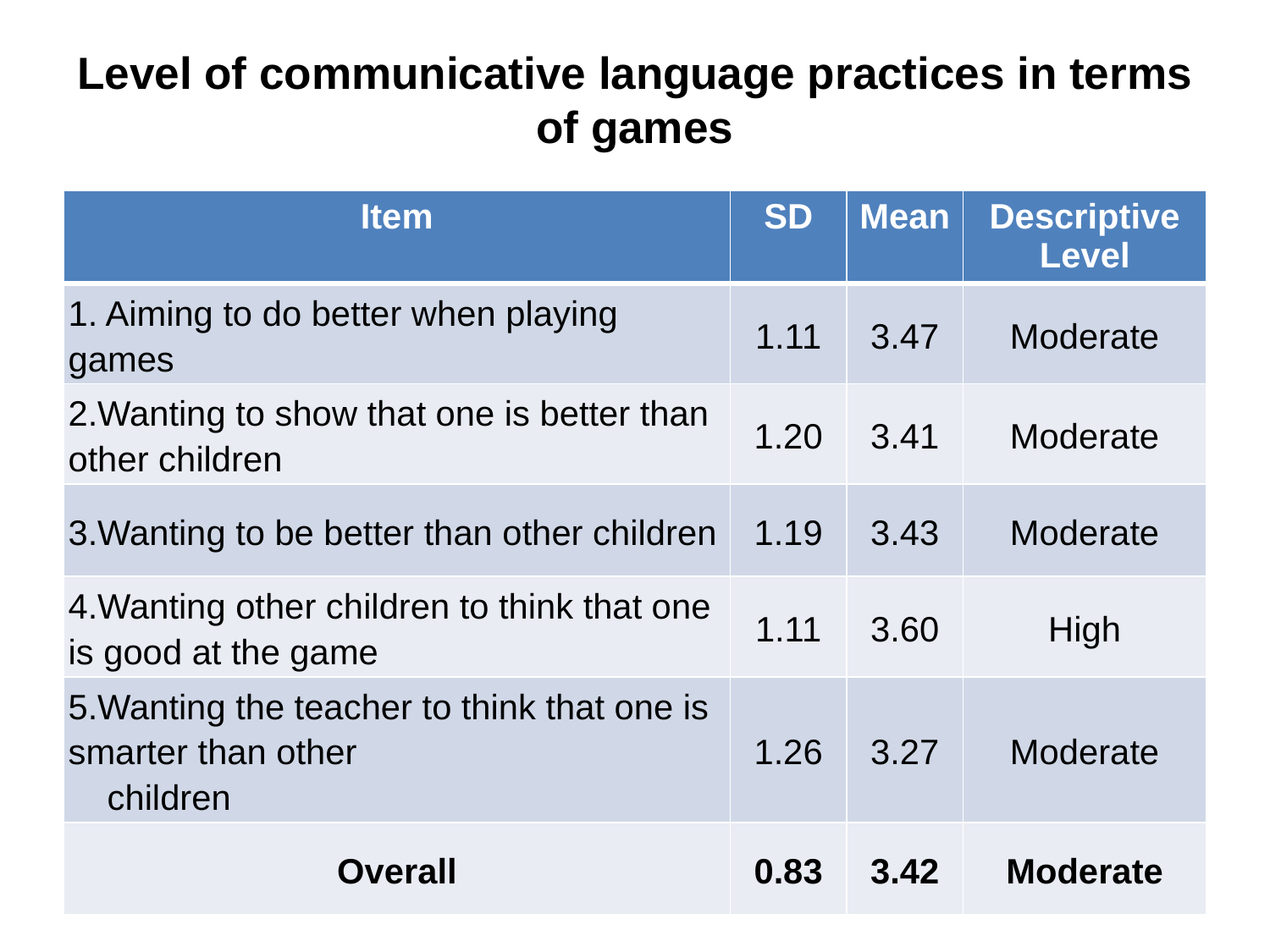

# Level of communicative language practices in terms of games
| Item | SD | Mean | Descriptive Level |
| --- | --- | --- | --- |
| 1. Aiming to do better when playing games | 1.11 | 3.47 | Moderate |
| 2.Wanting to show that one is better than other children | 1.20 | 3.41 | Moderate |
| 3.Wanting to be better than other children | 1.19 | 3.43 | Moderate |
| 4.Wanting other children to think that one is good at the game | 1.11 | 3.60 | High |
| 5.Wanting the teacher to think that one is smarter than other children | 1.26 | 3.27 | Moderate |
| Overall | 0.83 | 3.42 | Moderate |